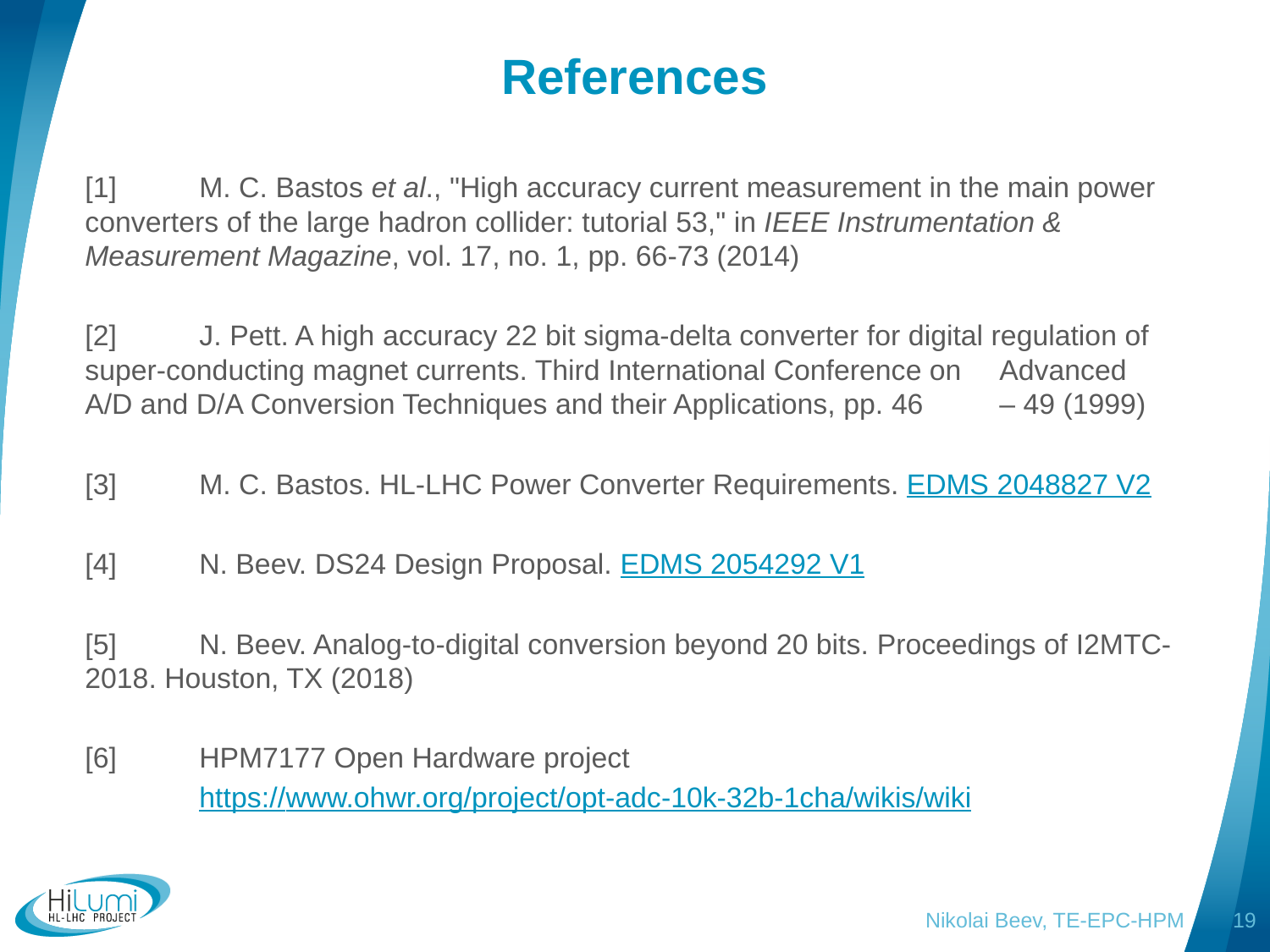

# References
[1] 	M. C. Bastos et al., "High accuracy current measurement in the main power 	converters of the large hadron collider: tutorial 53," in IEEE Instrumentation & 	Measurement Magazine, vol. 17, no. 1, pp. 66-73 (2014)

[2] 	J. Pett. A high accuracy 22 bit sigma-delta converter for digital regulation of 	super-conducting magnet currents. Third International Conference on 	Advanced 	A/D and D/A Conversion Techniques and their Applications, pp. 46 	– 49 (1999)

[3] 	M. C. Bastos. HL-LHC Power Converter Requirements. EDMS 2048827 V2

[4] 	N. Beev. DS24 Design Proposal. EDMS 2054292 V1

[5] 	N. Beev. Analog-to-digital conversion beyond 20 bits. Proceedings of I2MTC-	2018. Houston, TX (2018)

[6] 	HPM7177 Open Hardware project
	https://www.ohwr.org/project/opt-adc-10k-32b-1cha/wikis/wiki

Nikolai Beev, TE-EPC-HPM
19